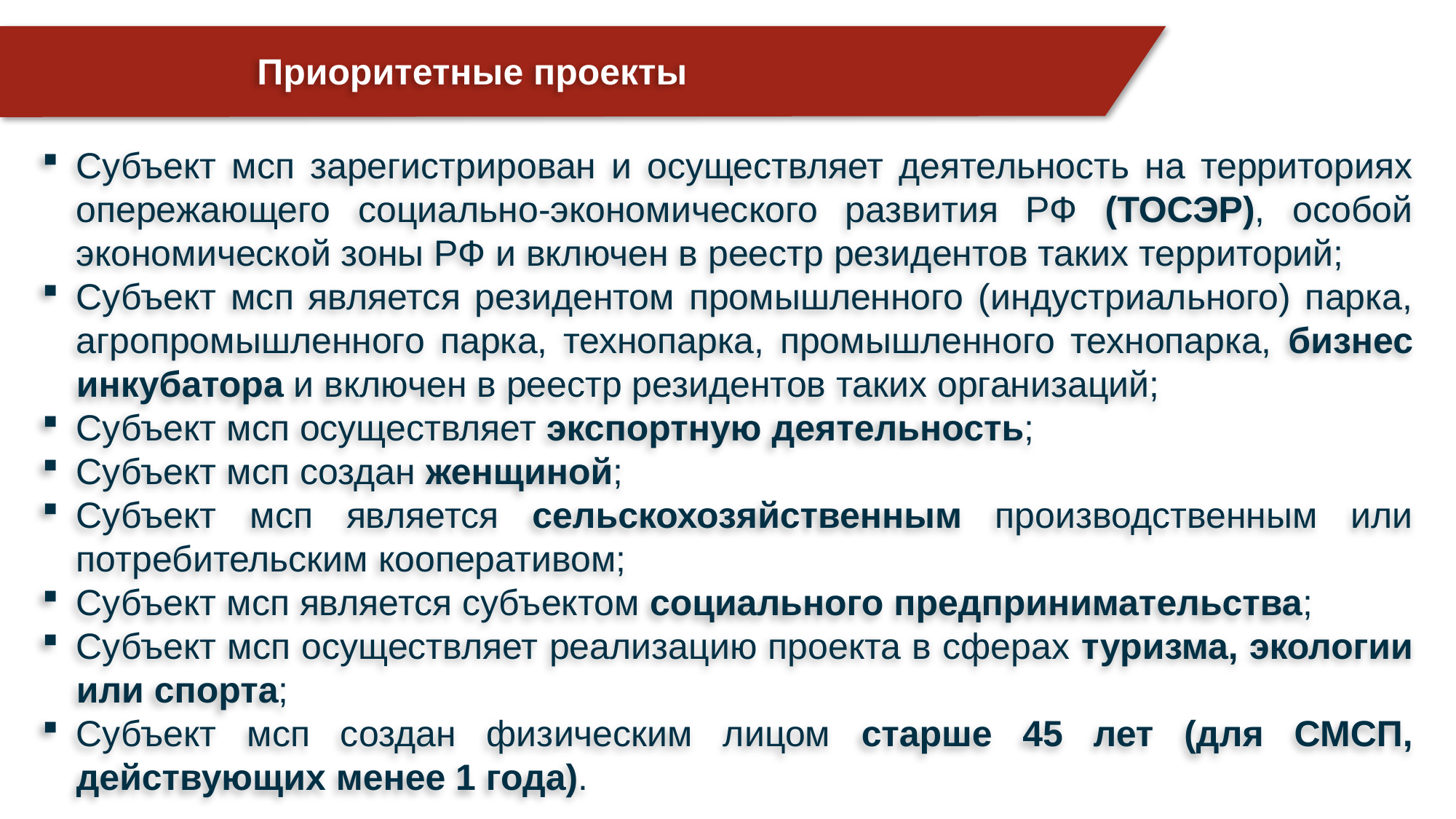

Приоритетные проекты

Субъект мсп зарегистрирован и осуществляет деятельность на территориях опережающего социально-экономического развития РФ (ТОСЭР), особой экономической зоны РФ и включен в реестр резидентов таких территорий;
Субъект мсп является резидентом промышленного (индустриального) парка, агропромышленного парка, технопарка, промышленного технопарка, бизнес инкубатора и включен в реестр резидентов таких организаций;
Субъект мсп осуществляет экспортную деятельность;
Субъект мсп создан женщиной;
Субъект мсп является сельскохозяйственным производственным или потребительским кооперативом;
Субъект мсп является субъектом социального предпринимательства;
Субъект мсп осуществляет реализацию проекта в сферах туризма, экологии или спорта;
Субъект мсп создан физическим лицом старше 45 лет (для СМСП, действующих менее 1 года).